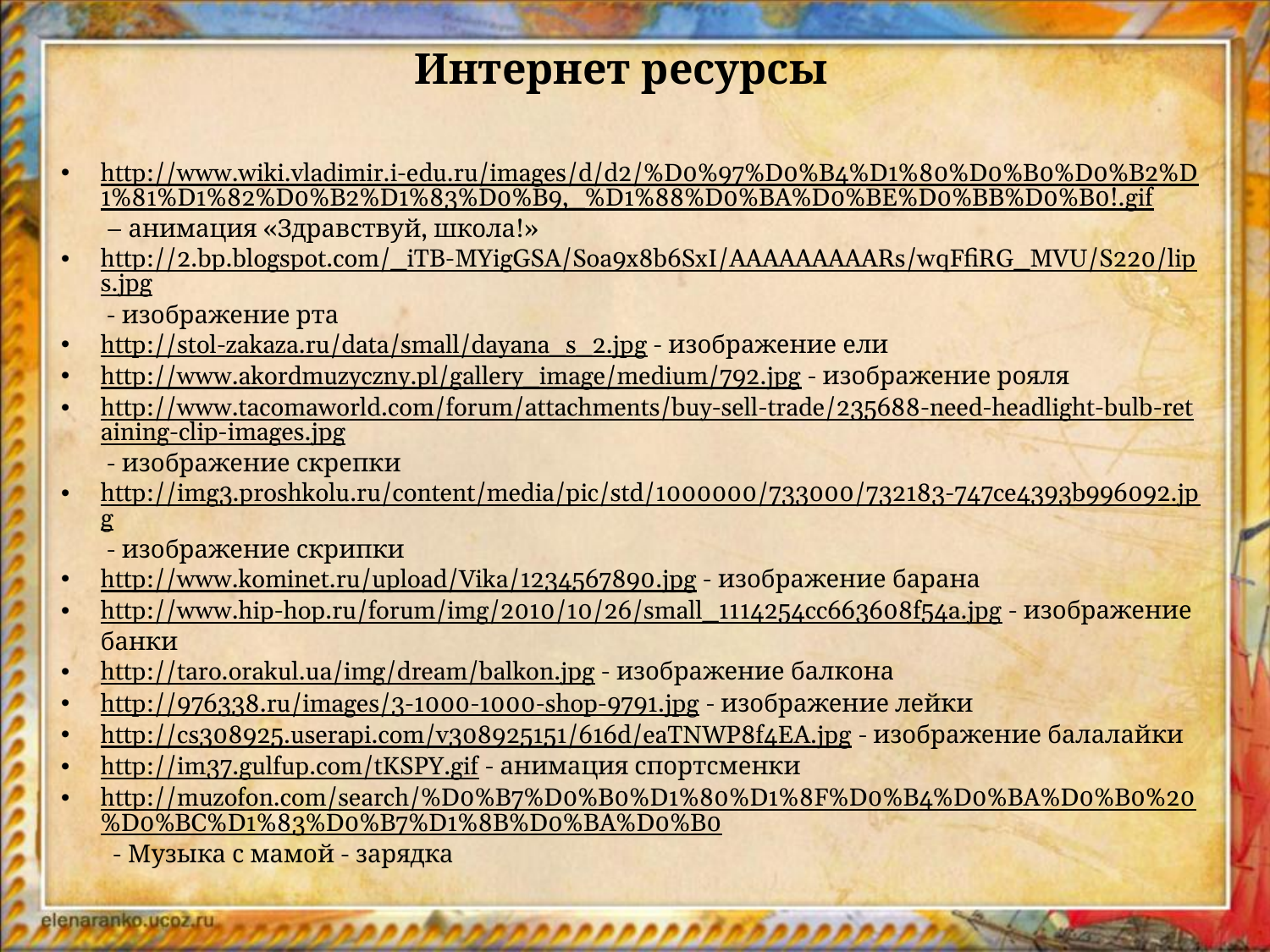

Интернет ресурсы

http://www.wiki.vladimir.i-edu.ru/images/d/d2/%D0%97%D0%B4%D1%80%D0%B0%D0%B2%D1%81%D1%82%D0%B2%D1%83%D0%B9,_%D1%88%D0%BA%D0%BE%D0%BB%D0%B0!.gif – анимация «Здравствуй, школа!»
http://2.bp.blogspot.com/_iTB-MYigGSA/Soa9x8b6SxI/AAAAAAAAARs/wqFfiRG_MVU/S220/lips.jpg - изображение рта
http://stol-zakaza.ru/data/small/dayana_s_2.jpg - изображение ели
http://www.akordmuzyczny.pl/gallery_image/medium/792.jpg - изображение рояля
http://www.tacomaworld.com/forum/attachments/buy-sell-trade/235688-need-headlight-bulb-retaining-clip-images.jpg - изображение скрепки
http://img3.proshkolu.ru/content/media/pic/std/1000000/733000/732183-747ce4393b996092.jpg - изображение скрипки
http://www.kominet.ru/upload/Vika/1234567890.jpg - изображение барана
http://www.hip-hop.ru/forum/img/2010/10/26/small_1114254cc663608f54a.jpg - изображение банки
http://taro.orakul.ua/img/dream/balkon.jpg - изображение балкона
http://976338.ru/images/3-1000-1000-shop-9791.jpg - изображение лейки
http://cs308925.userapi.com/v308925151/616d/eaTNWP8f4EA.jpg - изображение балалайки
http://im37.gulfup.com/tKSPY.gif - анимация спортсменки
http://muzofon.com/search/%D0%B7%D0%B0%D1%80%D1%8F%D0%B4%D0%BA%D0%B0%20%D0%BC%D1%83%D0%B7%D1%8B%D0%BA%D0%B0  - Музыка с мамой - зарядка